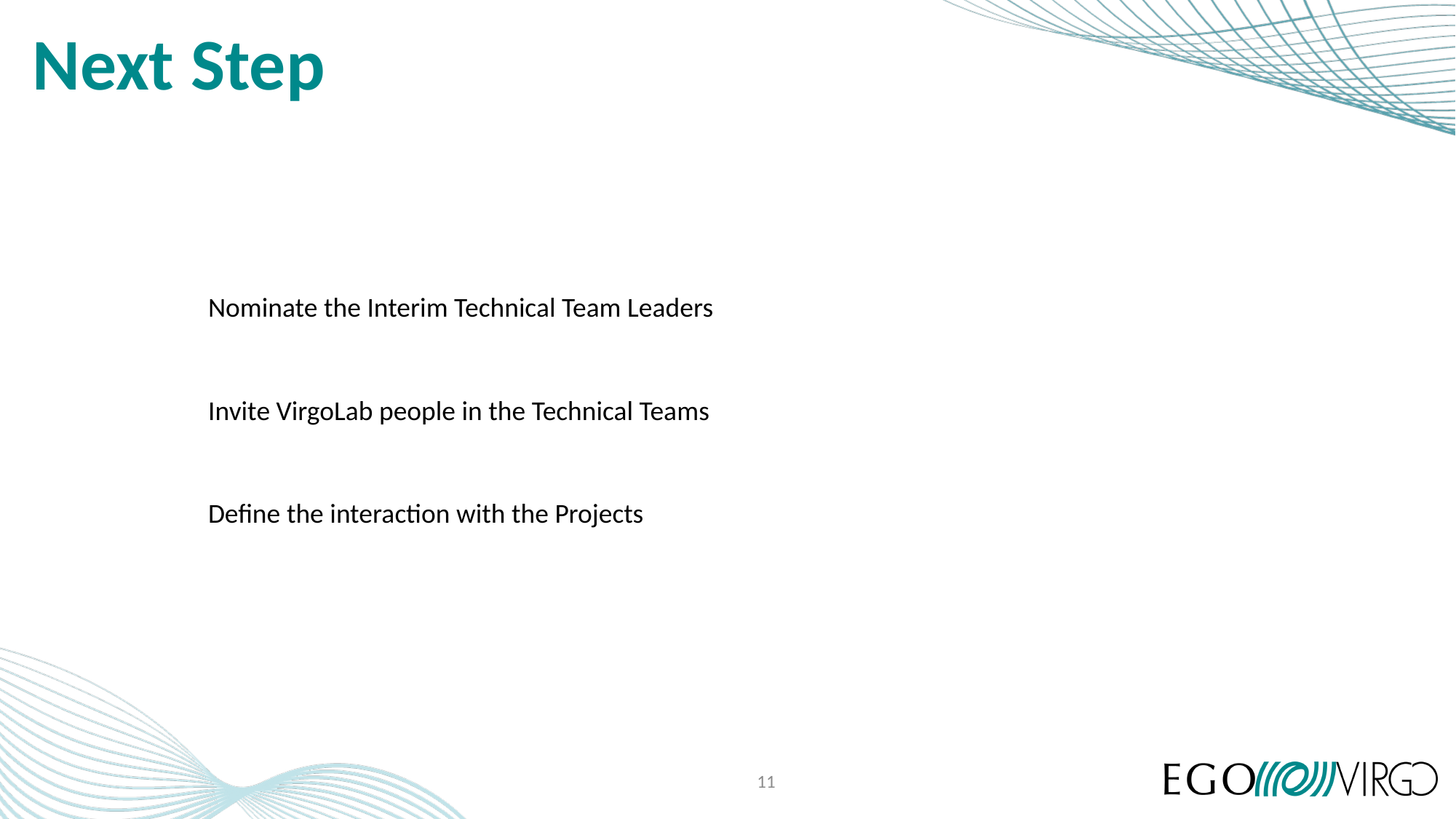

# Next Step
Nominate the Interim Technical Team Leaders
Invite VirgoLab people in the Technical Teams
Define the interaction with the Projects
11